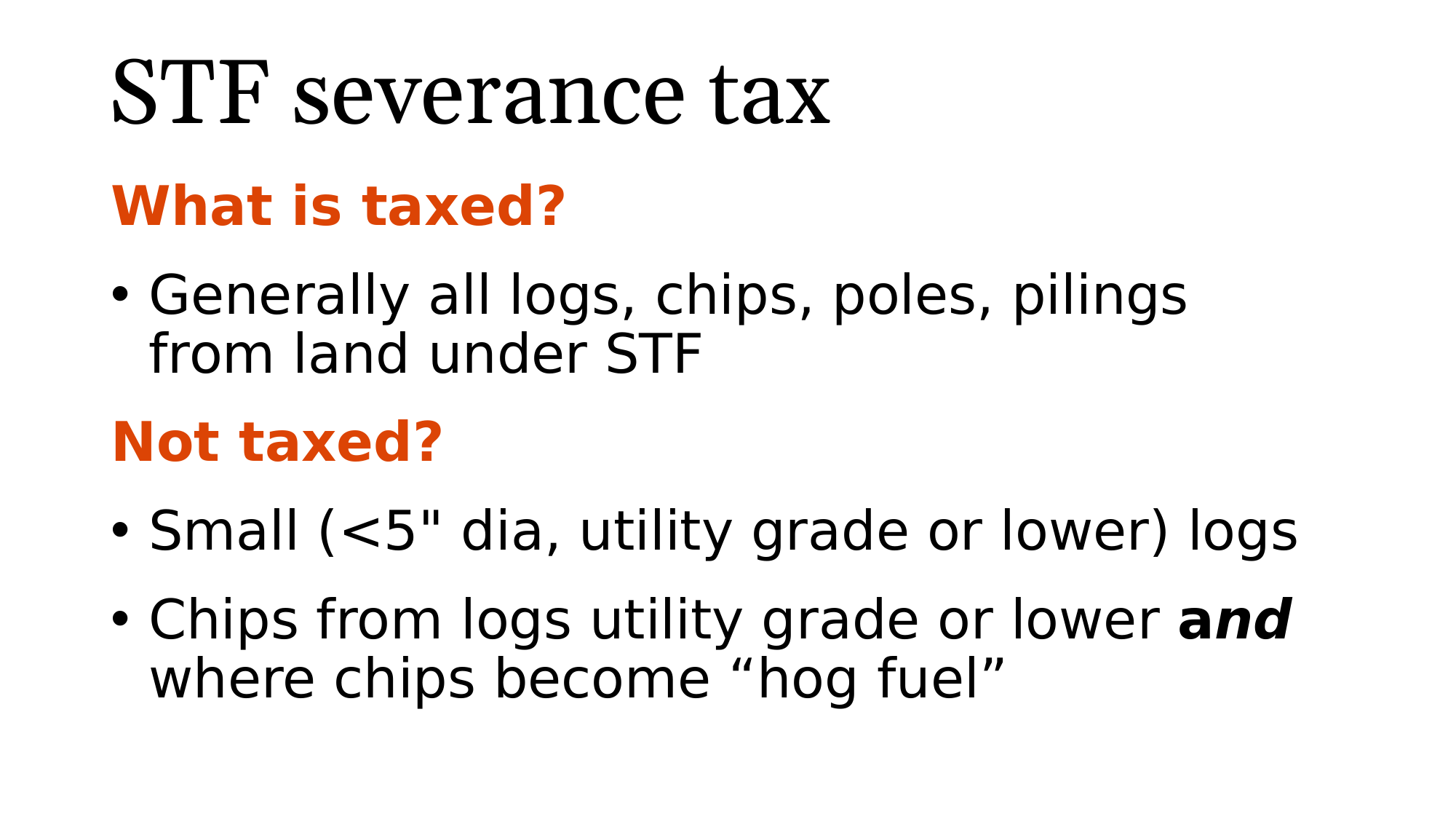

# STF severance tax
What is taxed?
 Generally all logs, chips, poles, pilings
 from land under STF
Not taxed?
 Small (<5" dia, utility grade or lower) logs
 Chips from logs utility grade or lower and
 where chips become “hog fuel”